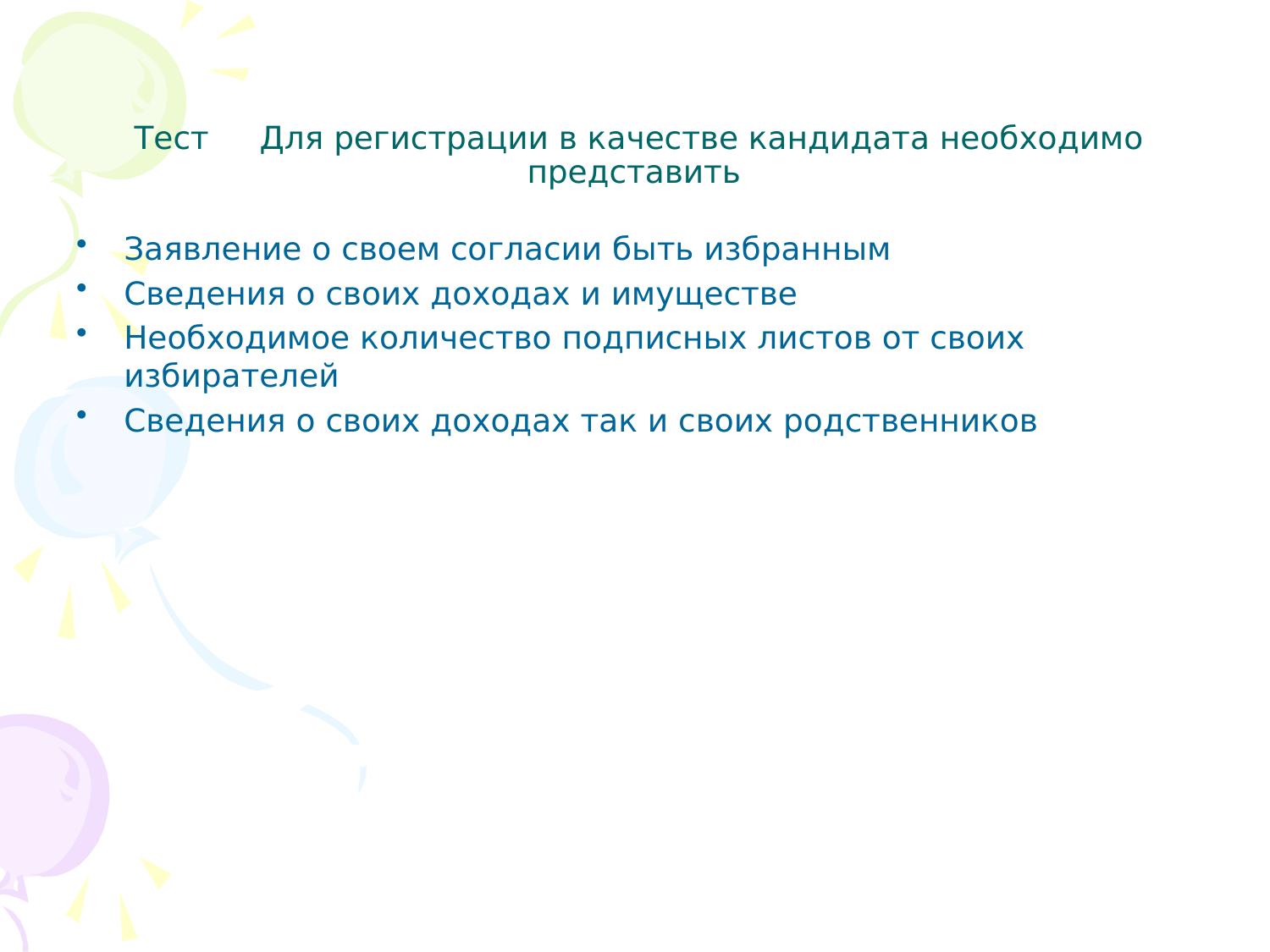

# Тест     Для регистрации в качестве кандидата необходимо представить
Заявление о своем согласии быть избранным
Сведения о своих доходах и имуществе
Необходимое количество подписных листов от своих избирателей
Сведения о своих доходах так и своих родственников